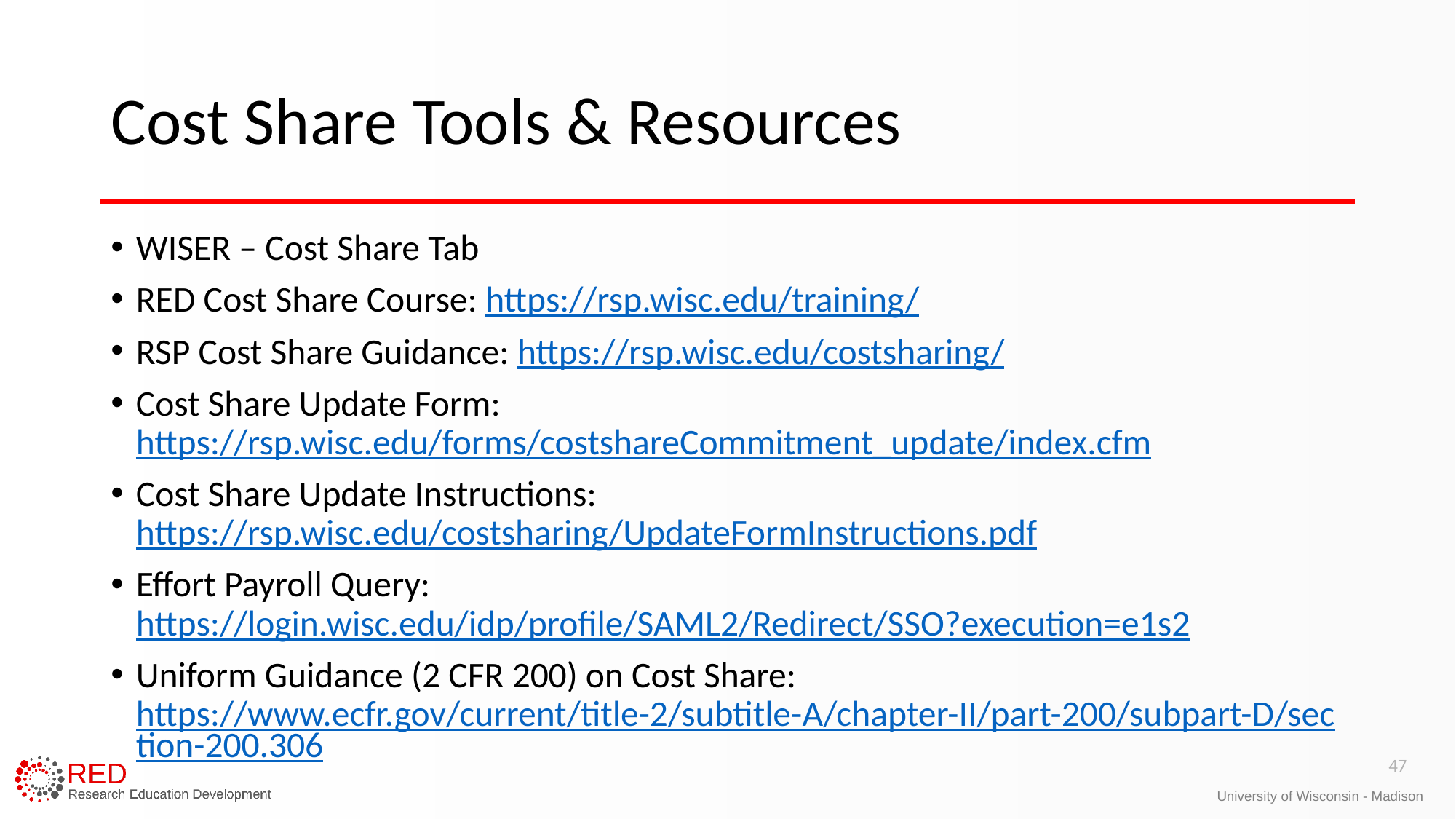

# Cost Share Tools & Resources
WISER – Cost Share Tab
RED Cost Share Course: https://rsp.wisc.edu/training/
RSP Cost Share Guidance: https://rsp.wisc.edu/costsharing/
Cost Share Update Form: https://rsp.wisc.edu/forms/costshareCommitment_update/index.cfm
Cost Share Update Instructions: https://rsp.wisc.edu/costsharing/UpdateFormInstructions.pdf
Effort Payroll Query: https://login.wisc.edu/idp/profile/SAML2/Redirect/SSO?execution=e1s2
Uniform Guidance (2 CFR 200) on Cost Share: https://www.ecfr.gov/current/title-2/subtitle-A/chapter-II/part-200/subpart-D/section-200.306

47